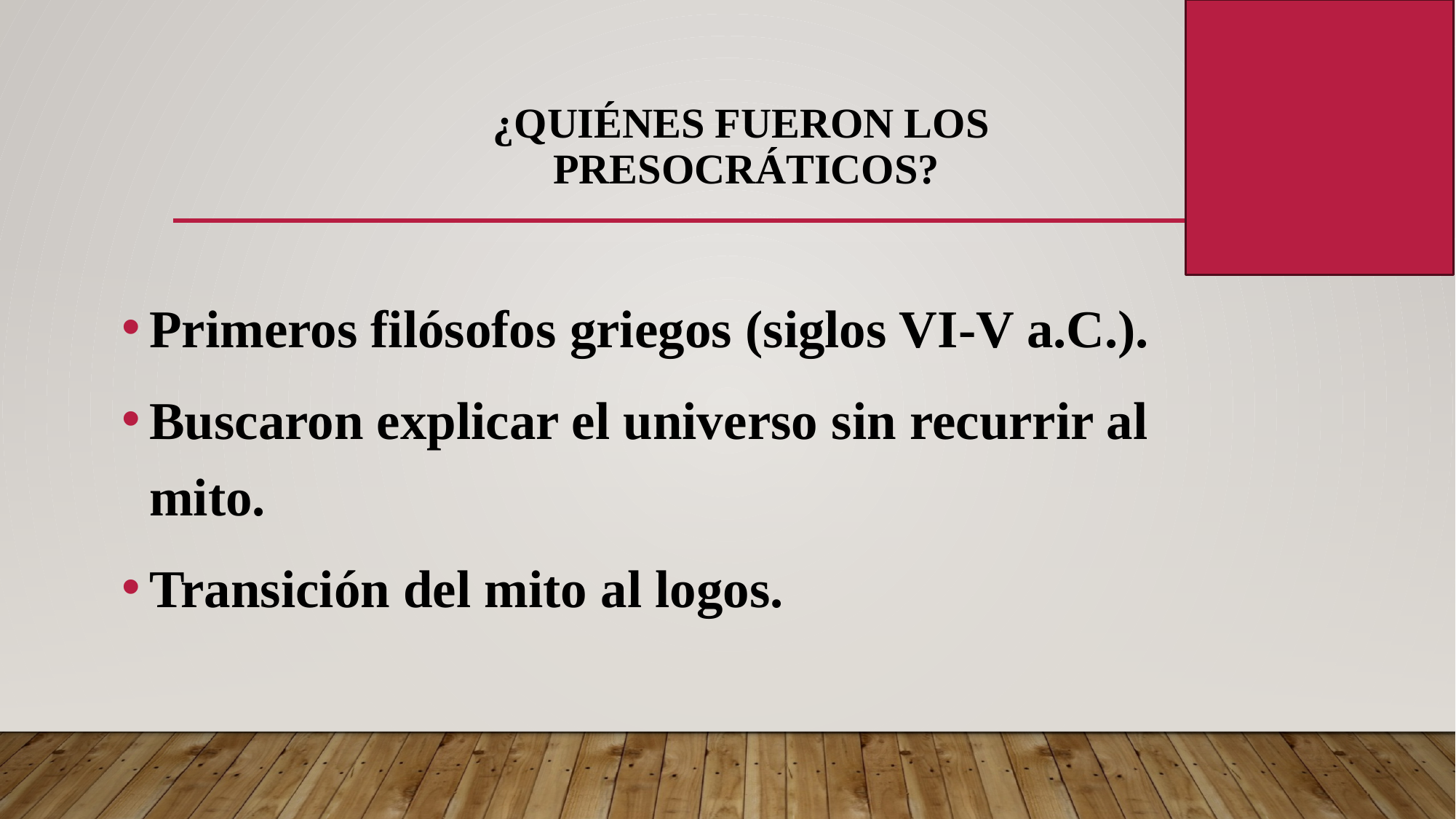

# ¿Quiénes fueron los presocráticos?
Primeros filósofos griegos (siglos VI-V a.C.).
Buscaron explicar el universo sin recurrir al mito.
Transición del mito al logos.